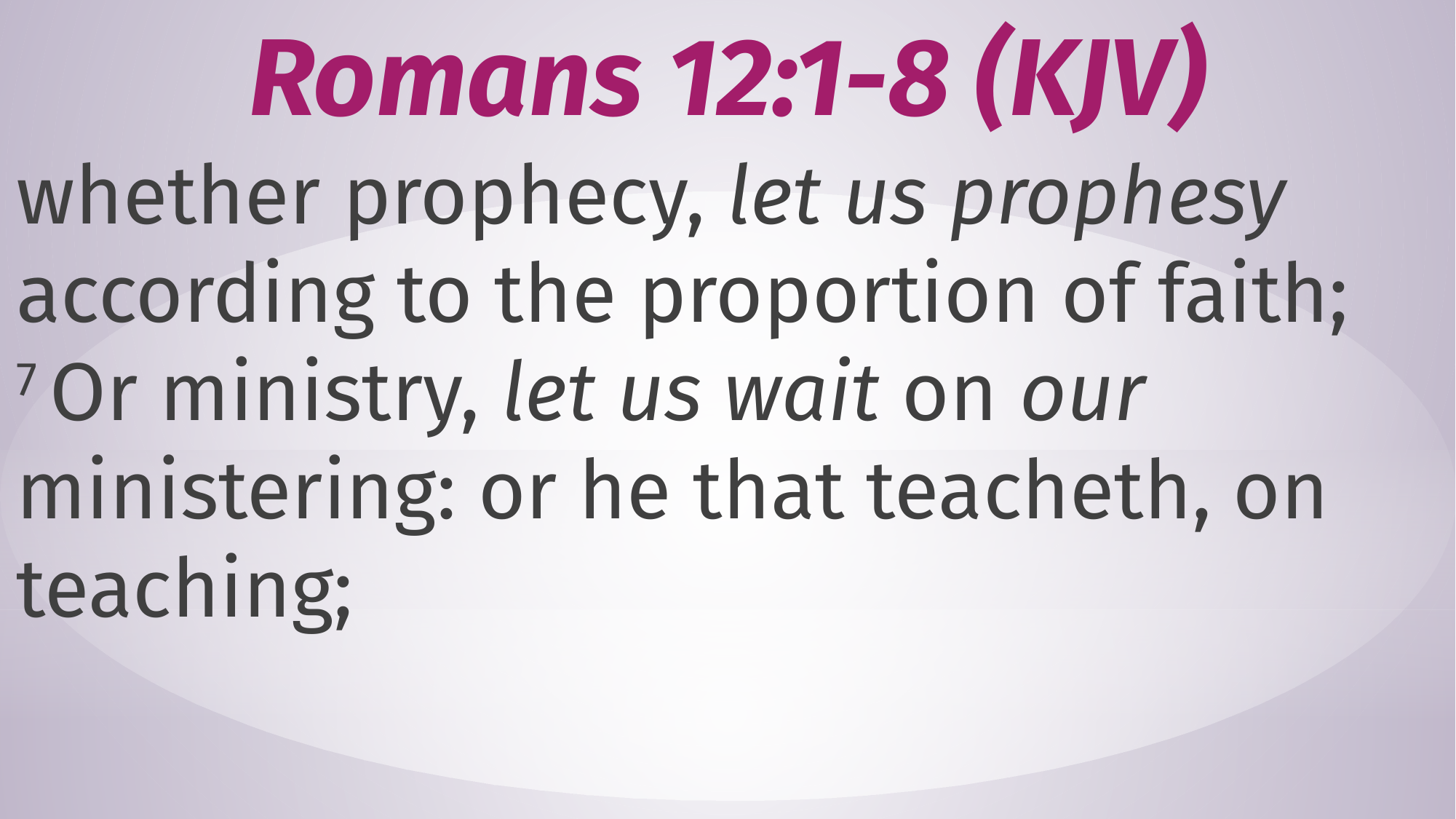

# Romans 12:1-8 (KJV)
whether prophecy, let us prophesy according to the proportion of faith; 7 Or ministry, let us wait on our ministering: or he that teacheth, on teaching;